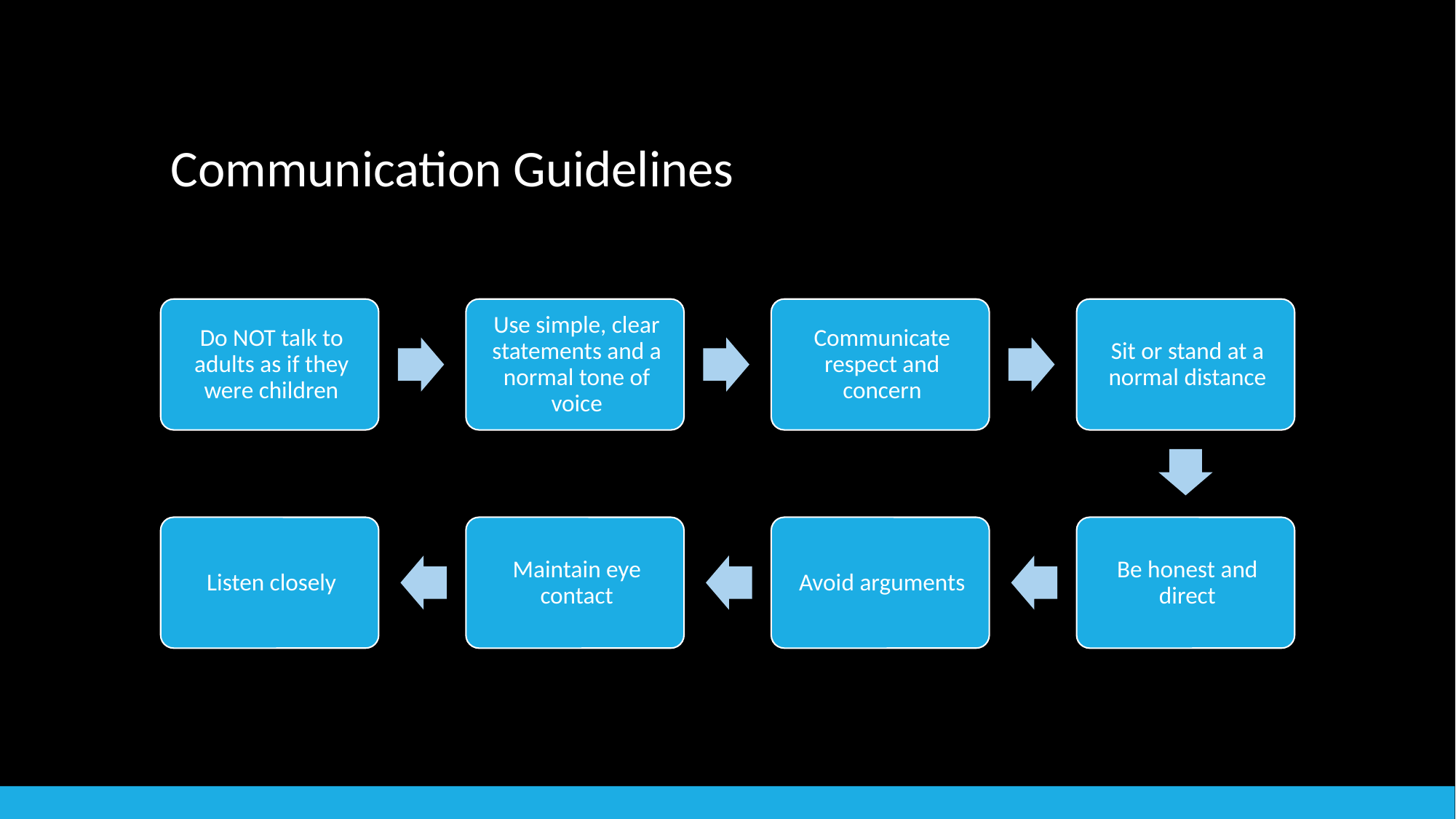

# Communication Guidelines
Do NOT talk to adults as if they were children

Use simple, clear statements and a normal tone of voice

Communicate respect and concern

Sit or stand at a normal distance

Be honest and direct

Avoid arguments

Maintain eye contact

Listen closely